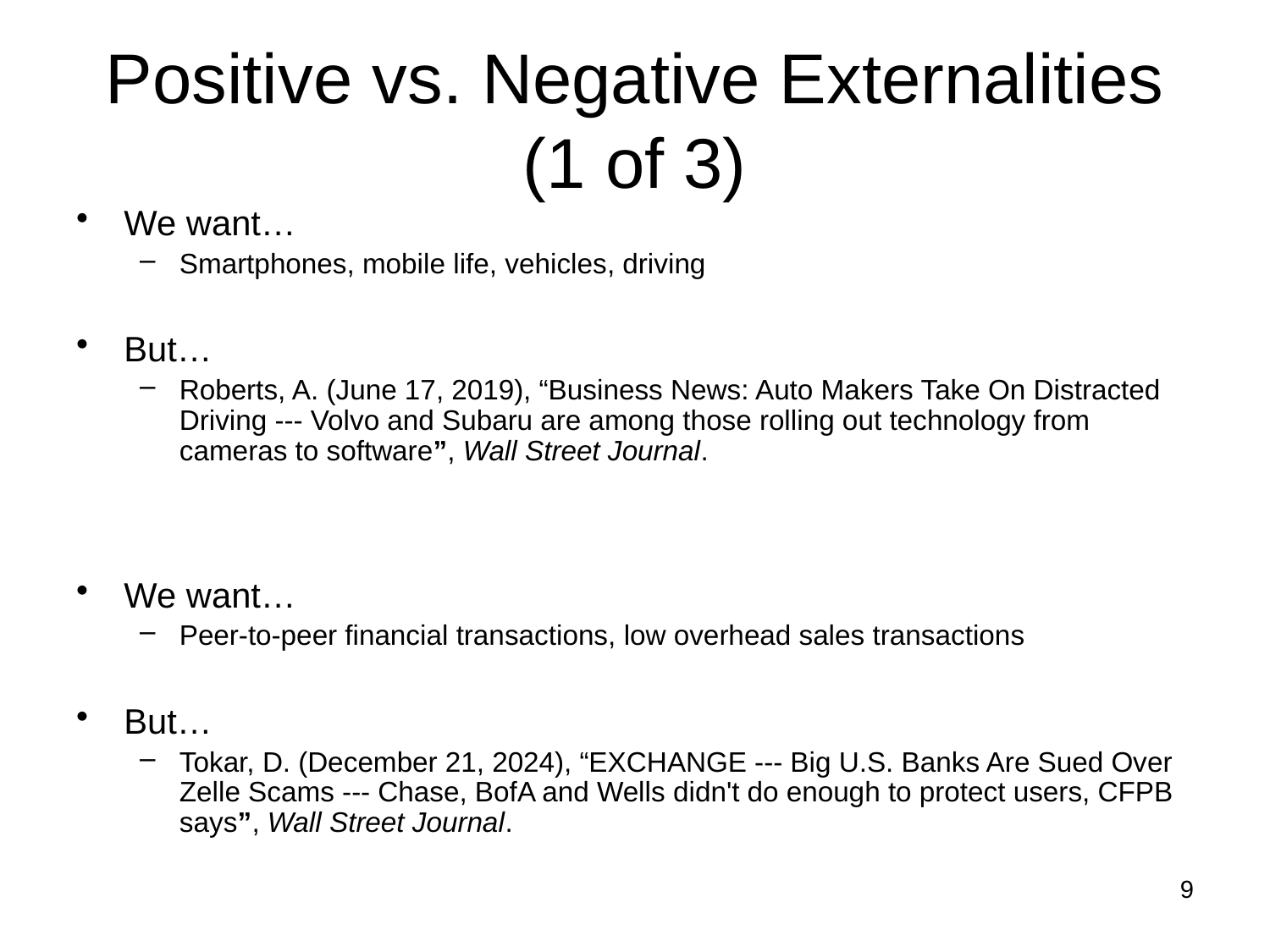

# Positive vs. Negative Externalities (1 of 3)
We want…
Smartphones, mobile life, vehicles, driving

But…
Roberts, A. (June 17, 2019), “Business News: Auto Makers Take On Distracted Driving --- Volvo and Subaru are among those rolling out technology from cameras to software”, Wall Street Journal.

We want…
Peer-to-peer financial transactions, low overhead sales transactions

But…
Tokar, D. (December 21, 2024), “EXCHANGE --- Big U.S. Banks Are Sued Over Zelle Scams --- Chase, BofA and Wells didn't do enough to protect users, CFPB says”, Wall Street Journal.
9